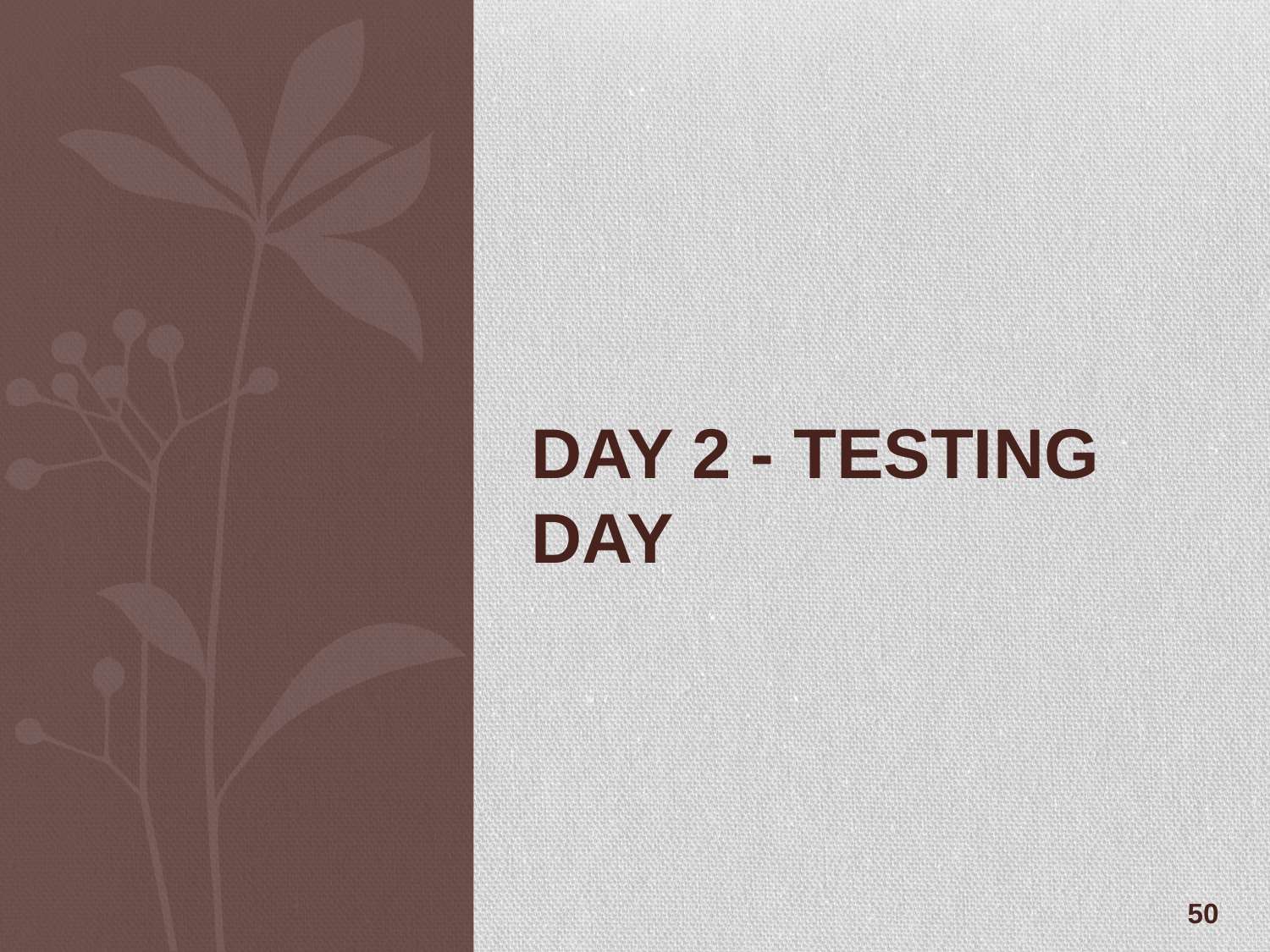

# Day 2 - TESTING DAY
50